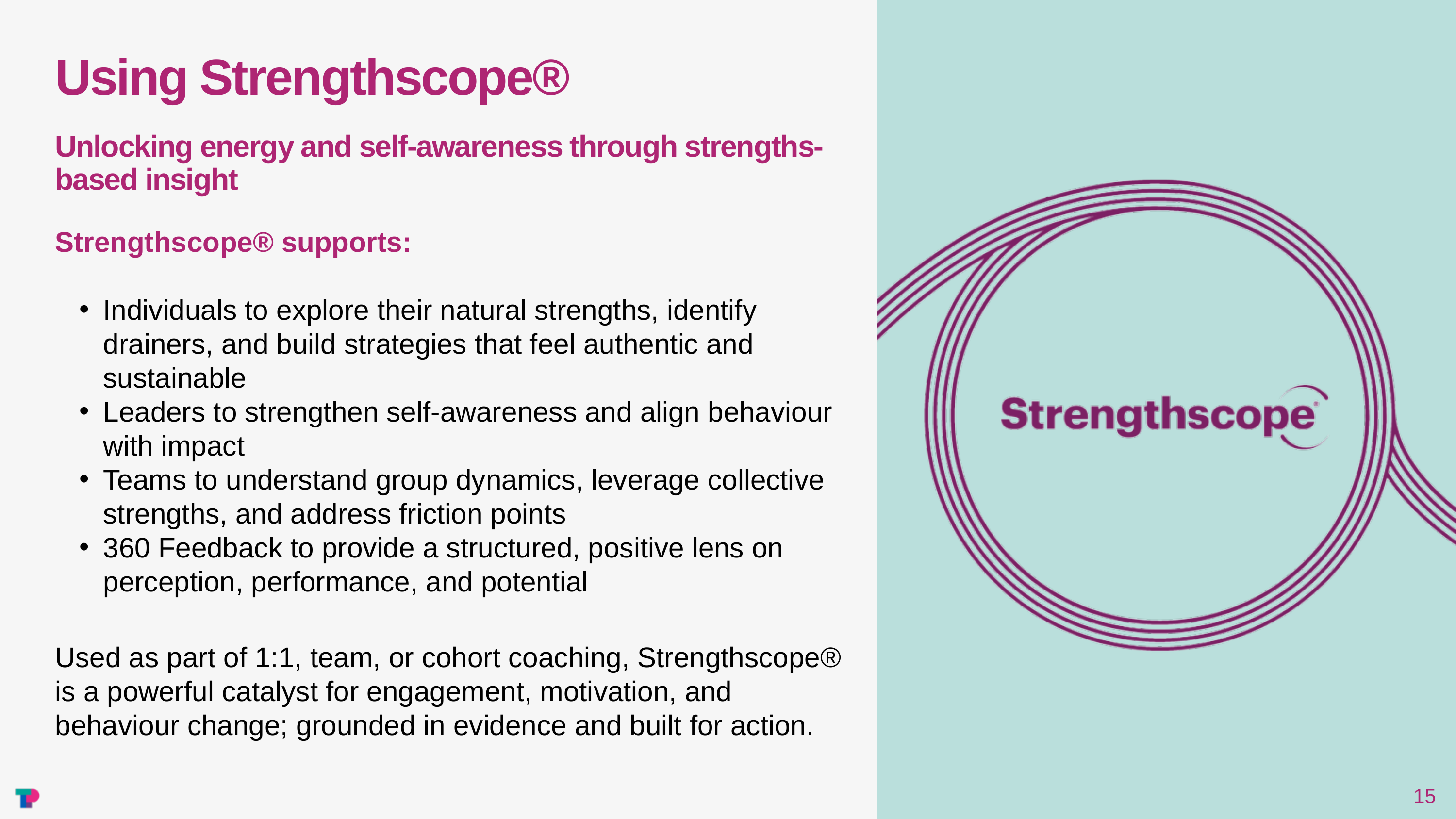

Using Strengthscope®
Unlocking energy and self-awareness through strengths-based insight

Strengthscope® supports:

Individuals to explore their natural strengths, identify drainers, and build strategies that feel authentic and sustainable
Leaders to strengthen self-awareness and align behaviour with impact
Teams to understand group dynamics, leverage collective strengths, and address friction points
360 Feedback to provide a structured, positive lens on perception, performance, and potential
Used as part of 1:1, team, or cohort coaching, Strengthscope® is a powerful catalyst for engagement, motivation, and behaviour change; grounded in evidence and built for action.

15